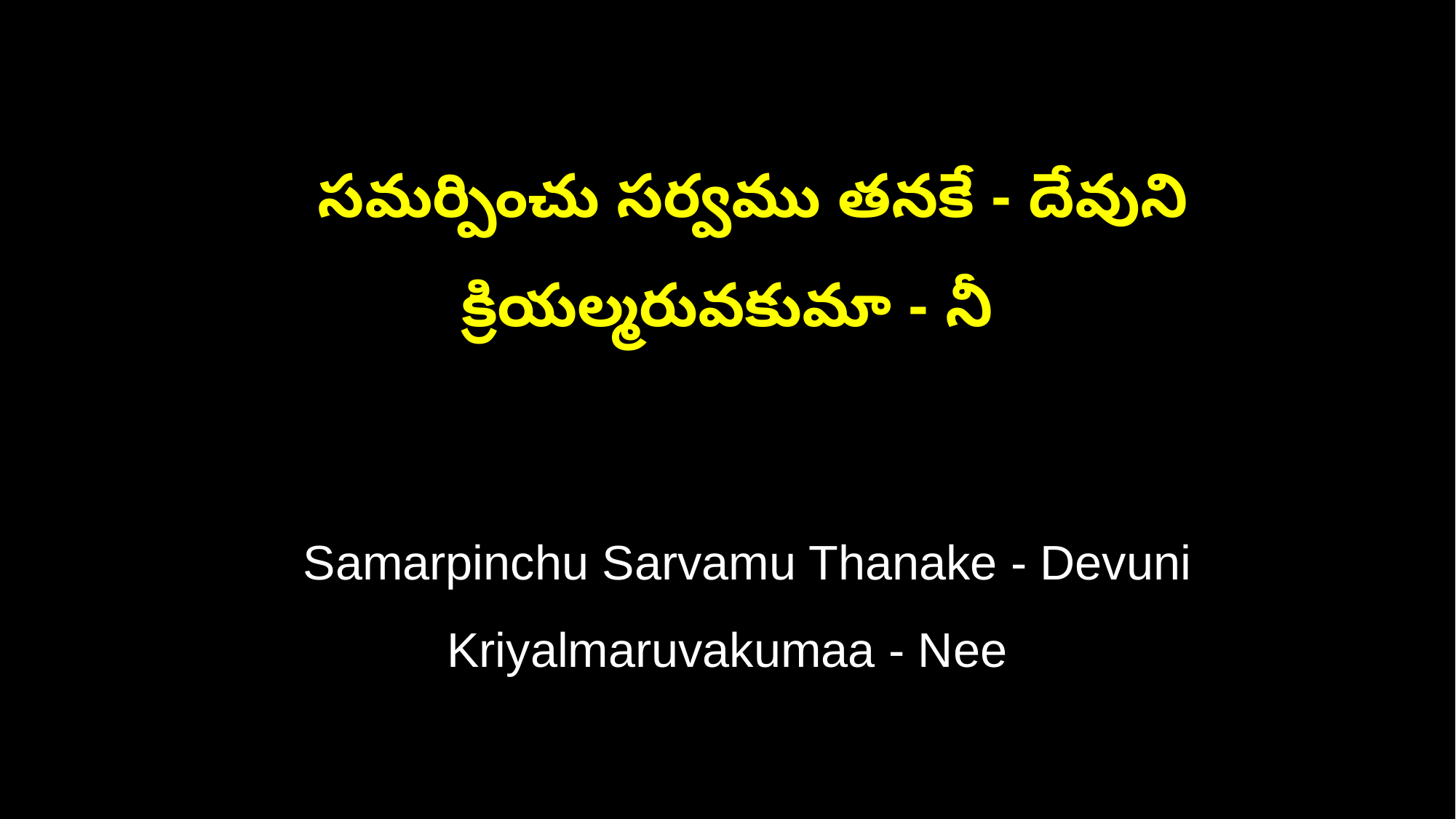

సమర్పించు సర్వము తనకే - దేవుని క్రియల్మరువకుమా - నీ
   Samarpinchu Sarvamu Thanake - Devuni Kriyalmaruvakumaa - Nee